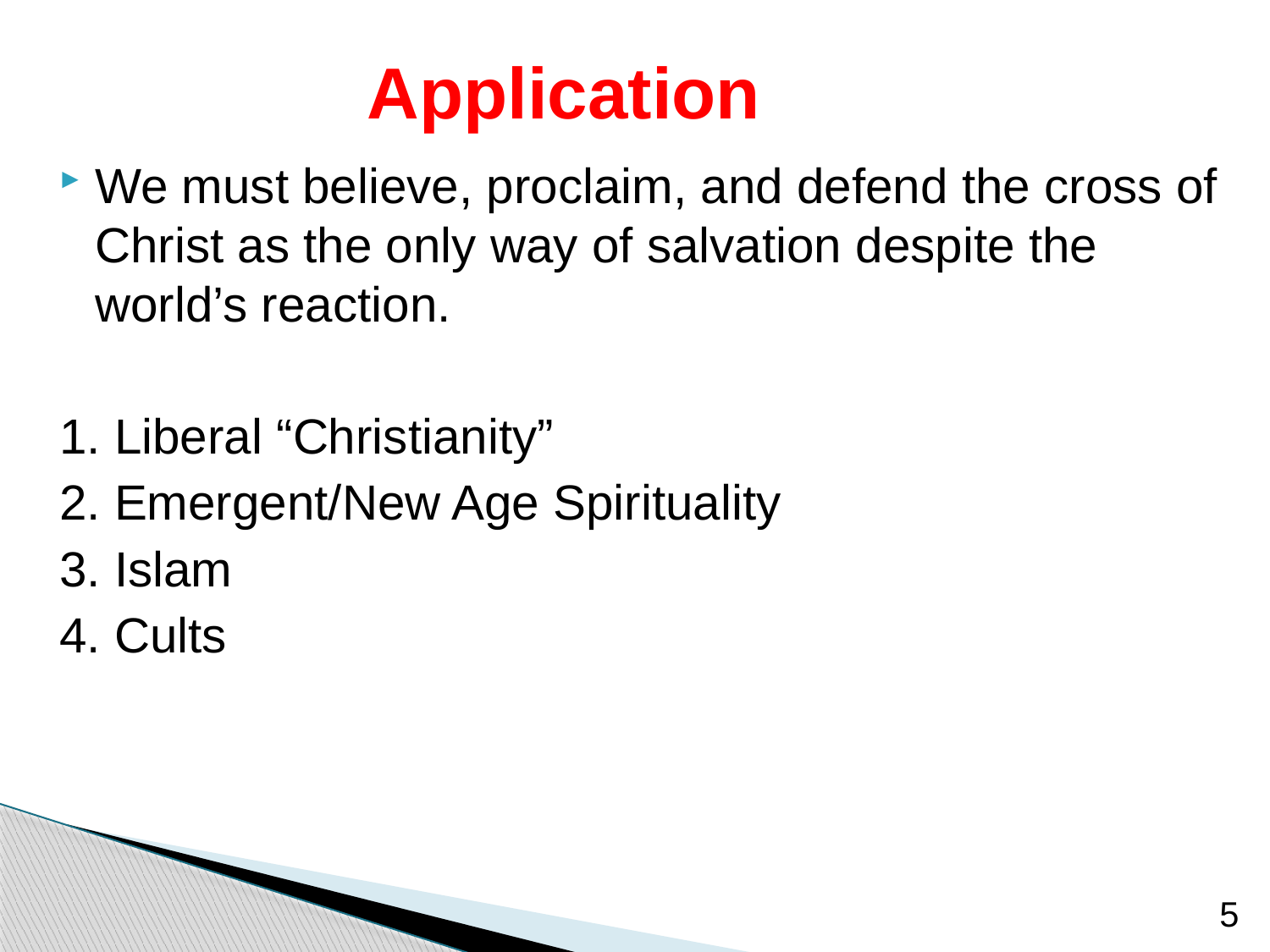

# Application
We must believe, proclaim, and defend the cross of Christ as the only way of salvation despite the world’s reaction.

1. Liberal “Christianity”
2. Emergent/New Age Spirituality
3. Islam
4. Cults
5